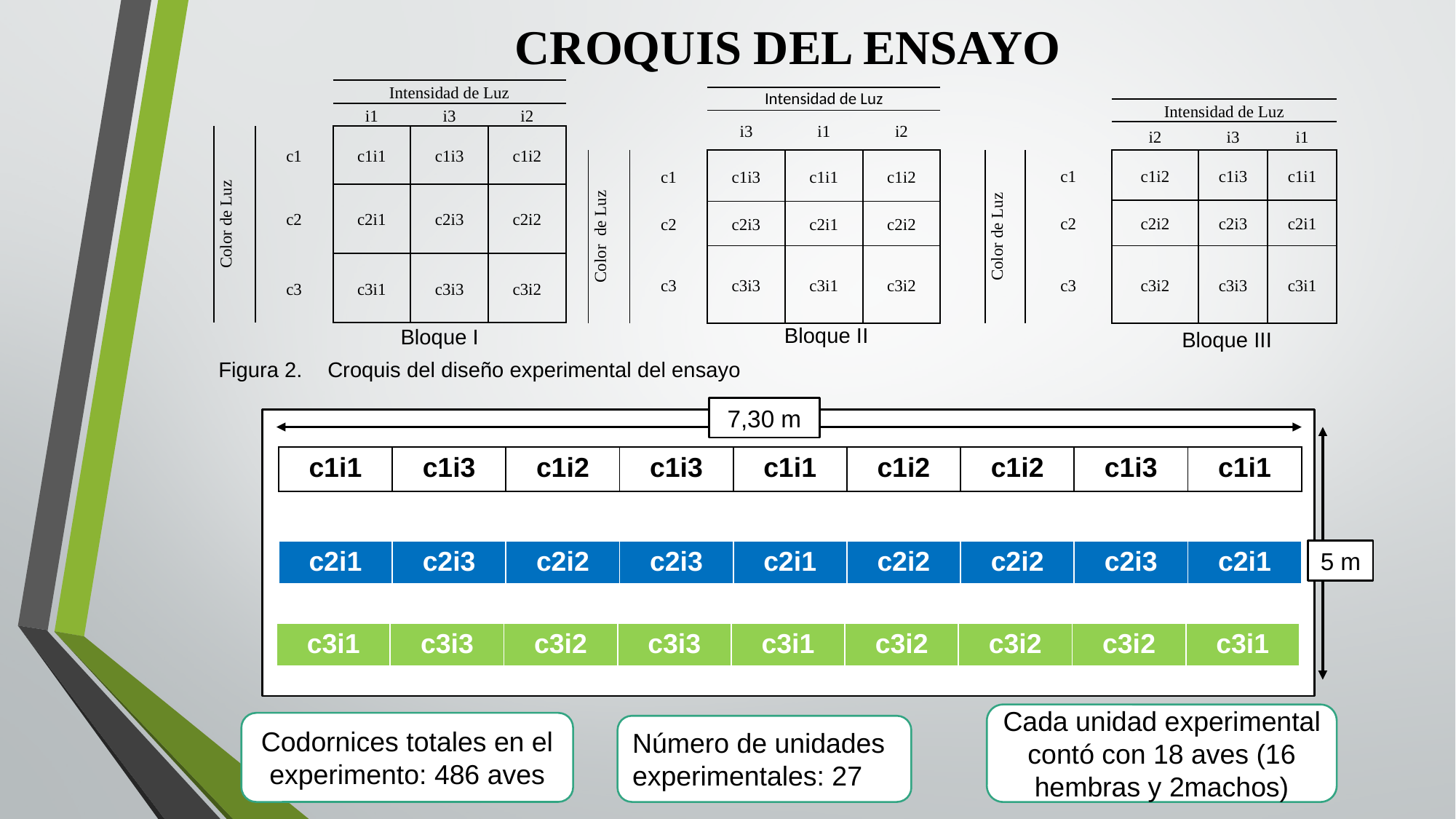

# CROQUIS DEL ENSAYO
|  |  | Intensidad de Luz |  |  |
| --- | --- | --- | --- | --- |
|  |  | i1 | i3 | i2 |
| Color de Luz | c1 | c1i1 | c1i3 | c1i2 |
|  | c2 | c2i1 | c2i3 | c2i2 |
|  | c3 | c3i1 | c3i3 | c3i2 |
|  |  | Intensidad de Luz |  |  |
| --- | --- | --- | --- | --- |
|  |  | i3 | i1 | i2 |
| Color de Luz | c1 | c1i3 | c1i1 | c1i2 |
|  | c2 | c2i3 | c2i1 | c2i2 |
|  | c3 | c3i3 | c3i1 | c3i2 |
|  |  | Intensidad de Luz |  |  |
| --- | --- | --- | --- | --- |
|  |  | i2 | i3 | i1 |
| Color de Luz | c1 | c1i2 | c1i3 | c1i1 |
|  | c2 | c2i2 | c2i3 | c2i1 |
|  | c3 | c3i2 | c3i3 | c3i1 |
Bloque II
Bloque I
Bloque III
Figura 2. 	Croquis del diseño experimental del ensayo

7,30 m

| c1i1 | c1i3 | c1i2 | c1i3 | c1i1 | c1i2 | c1i2 | c1i3 | c1i1 |
| --- | --- | --- | --- | --- | --- | --- | --- | --- |
| c2i1 | c2i3 | c2i2 | c2i3 | c2i1 | c2i2 | c2i2 | c2i3 | c2i1 |
| --- | --- | --- | --- | --- | --- | --- | --- | --- |
5 m
| c3i1 | c3i3 | c3i2 | c3i3 | c3i1 | c3i2 | c3i2 | c3i2 | c3i1 |
| --- | --- | --- | --- | --- | --- | --- | --- | --- |

Cada unidad experimental contó con 18 aves (16 hembras y 2machos)

Codornices totales en el experimento: 486 aves

Número de unidades experimentales: 27